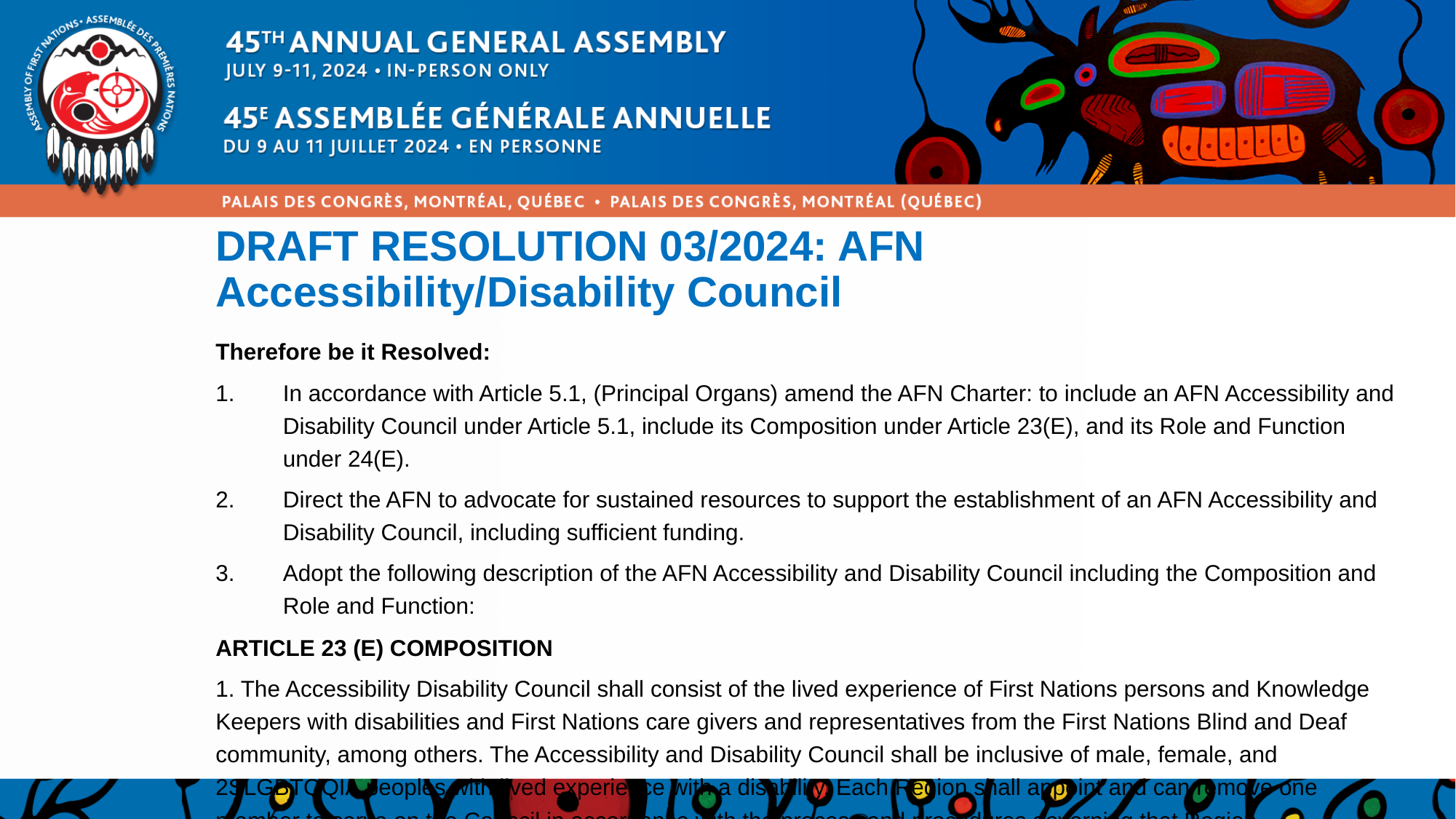

# DRAFT RESOLUTION 03/2024: AFN Accessibility/Disability Council
Therefore be it Resolved:
In accordance with Article 5.1, (Principal Organs) amend the AFN Charter: to include an AFN Accessibility and Disability Council under Article 5.1, include its Composition under Article 23(E), and its Role and Function under 24(E).
Direct the AFN to advocate for sustained resources to support the establishment of an AFN Accessibility and Disability Council, including sufficient funding.
Adopt the following description of the AFN Accessibility and Disability Council including the Composition and Role and Function:

ARTICLE 23 (E) COMPOSITION
1. The Accessibility Disability Council shall consist of the lived experience of First Nations persons and Knowledge Keepers with disabilities and First Nations care givers and representatives from the First Nations Blind and Deaf community, among others. The Accessibility and Disability Council shall be inclusive of male, female, and 2SLGBTQQIA peoples with lived experience with a disability. Each Region shall appoint and can remove one member to serve on the Council in accordance with the process and procedures governing that Region.